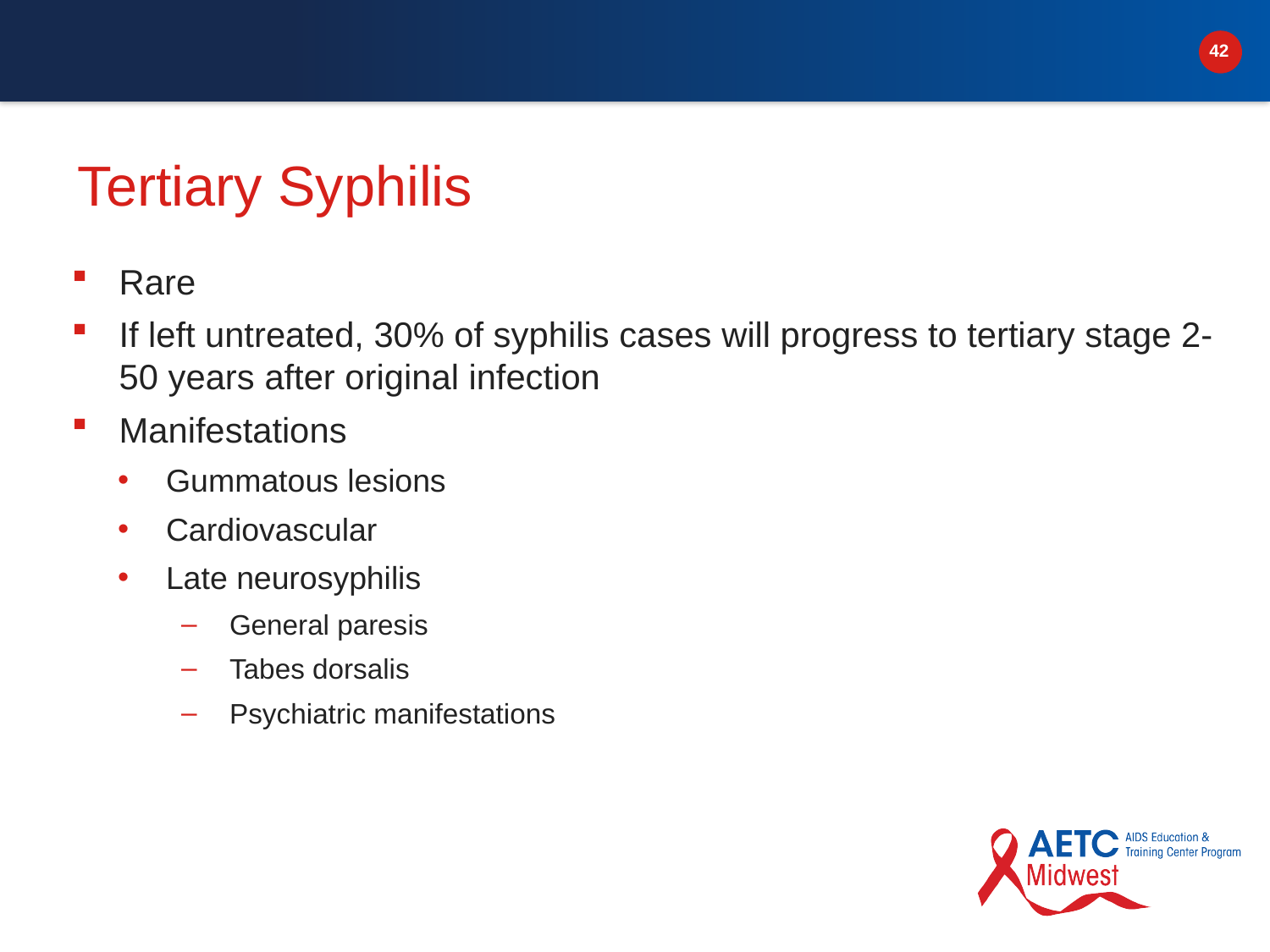

# Tertiary Syphilis
Rare
If left untreated, 30% of syphilis cases will progress to tertiary stage 2-50 years after original infection
Manifestations
Gummatous lesions
Cardiovascular
Late neurosyphilis
General paresis
Tabes dorsalis
Psychiatric manifestations